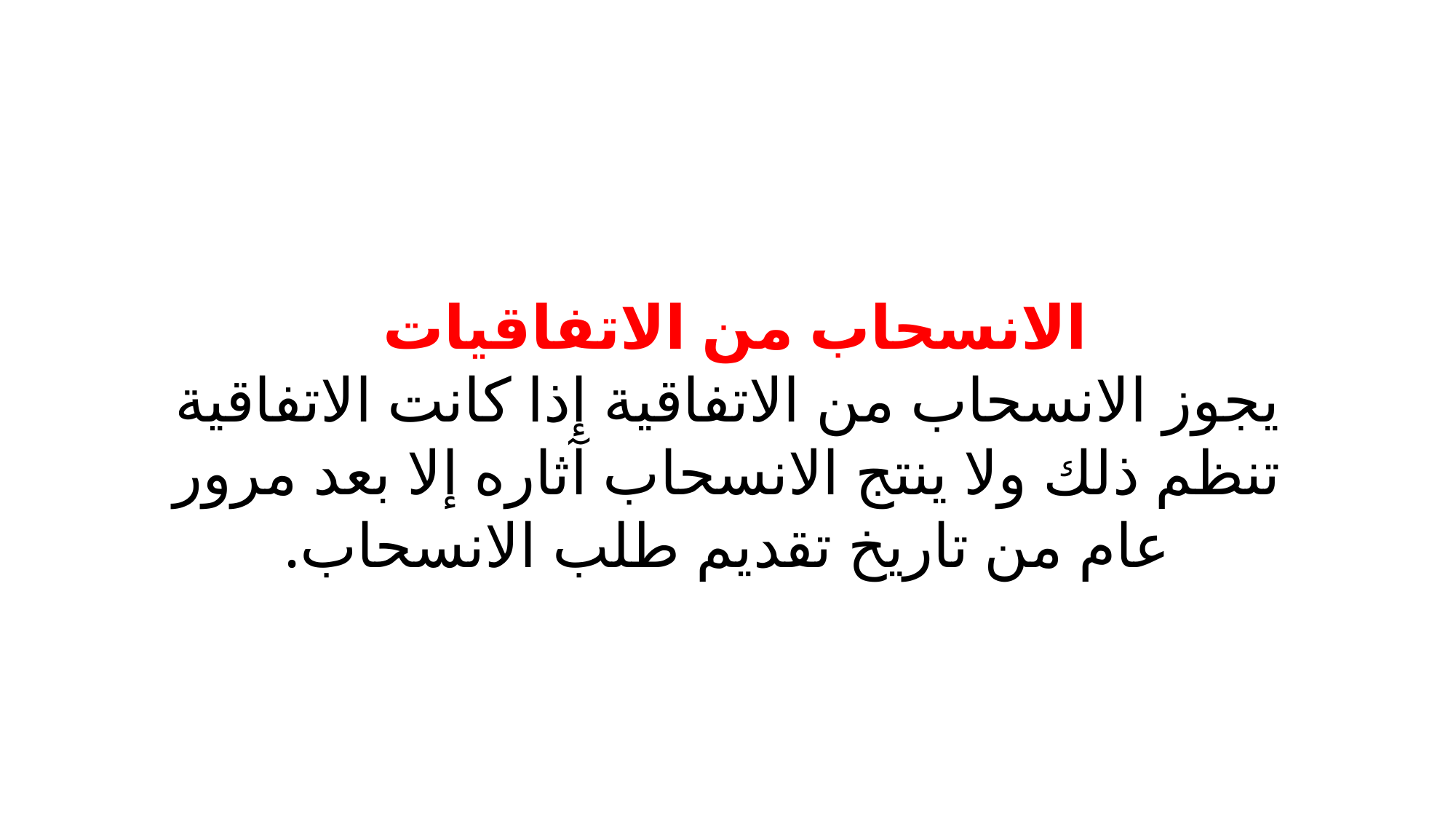

الانسحاب من الاتفاقيات
يجوز الانسحاب من الاتفاقية إذا كانت الاتفاقية تنظم ذلك ولا ينتج الانسحاب آثاره إلا بعد مرور عام من تاريخ تقديم طلب الانسحاب.